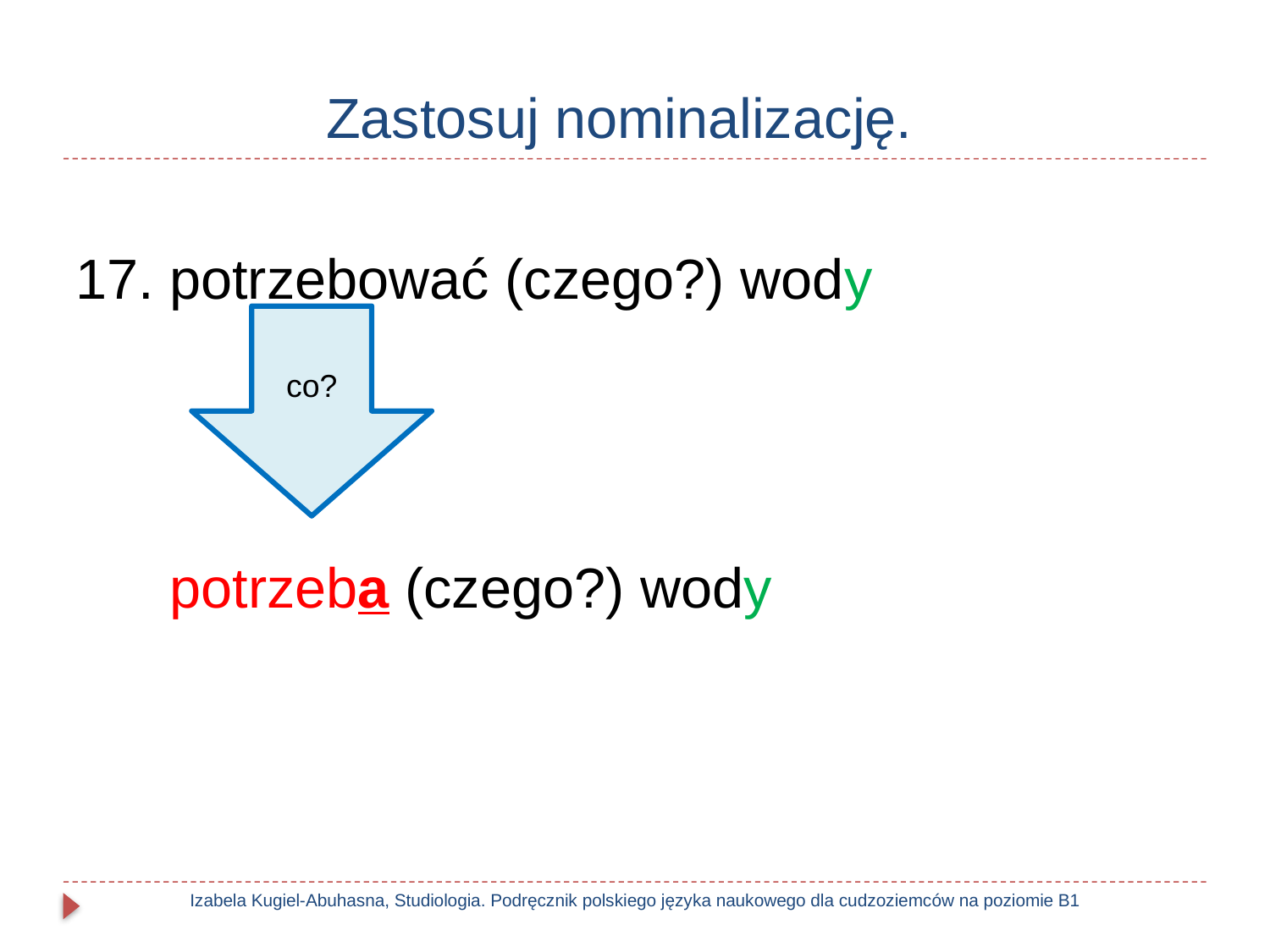

# Zastosuj nominalizację.
17. potrzebować (czego?) wody

      potrzeba (czego?) wody
co?
Izabela Kugiel-Abuhasna, Studiologia. Podręcznik polskiego języka naukowego dla cudzoziemców na poziomie B1